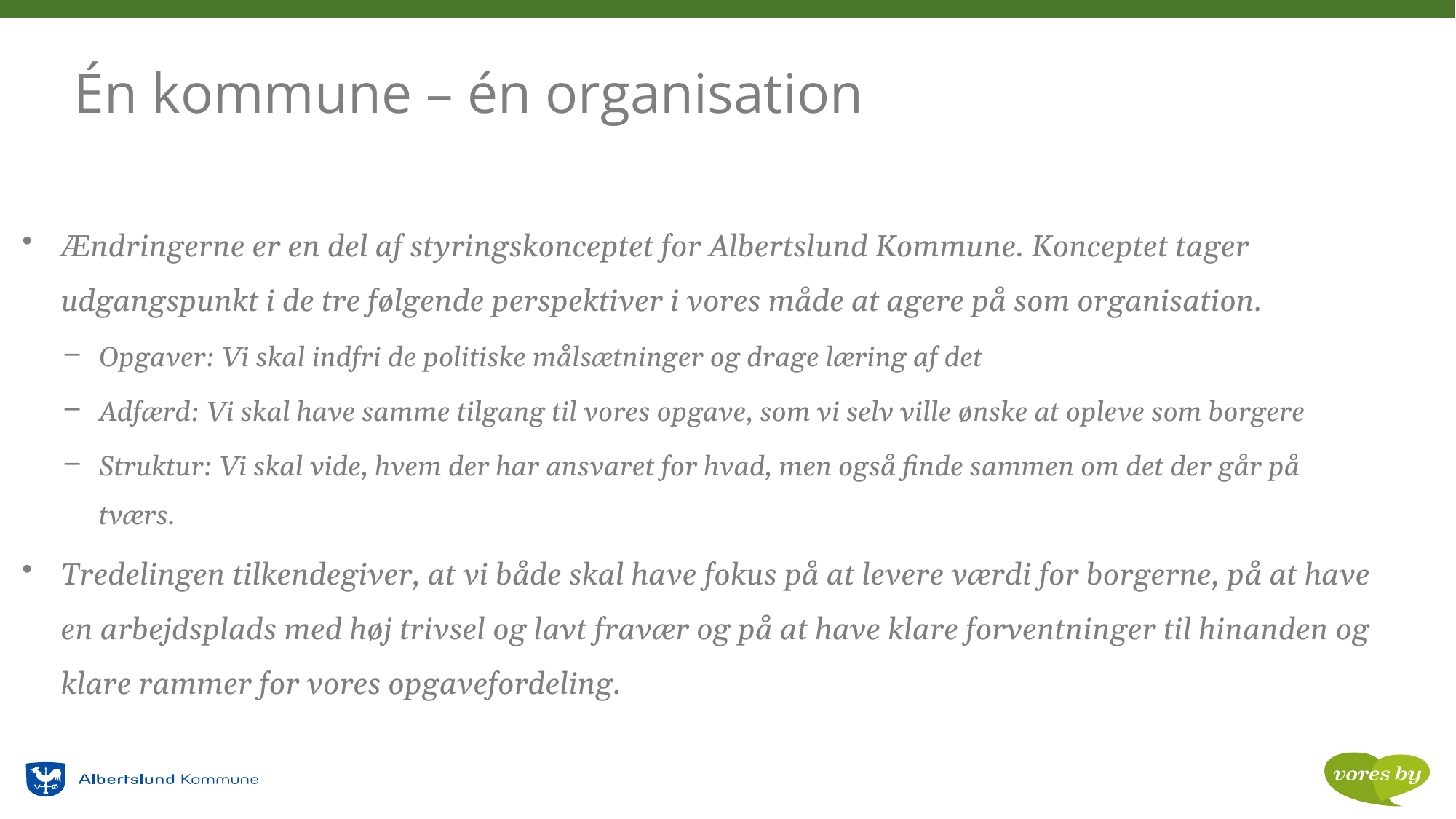

# Én kommune – én organisation

Ændringerne er en del af styringskonceptet for Albertslund Kommune. Konceptet tager udgangspunkt i de tre følgende perspektiver i vores måde at agere på som organisation.
Opgaver: Vi skal indfri de politiske målsætninger og drage læring af det
Adfærd: Vi skal have samme tilgang til vores opgave, som vi selv ville ønske at opleve som borgere
Struktur: Vi skal vide, hvem der har ansvaret for hvad, men også finde sammen om det der går på tværs.
Tredelingen tilkendegiver, at vi både skal have fokus på at levere værdi for borgerne, på at have en arbejdsplads med høj trivsel og lavt fravær og på at have klare forventninger til hinanden og klare rammer for vores opgavefordeling.